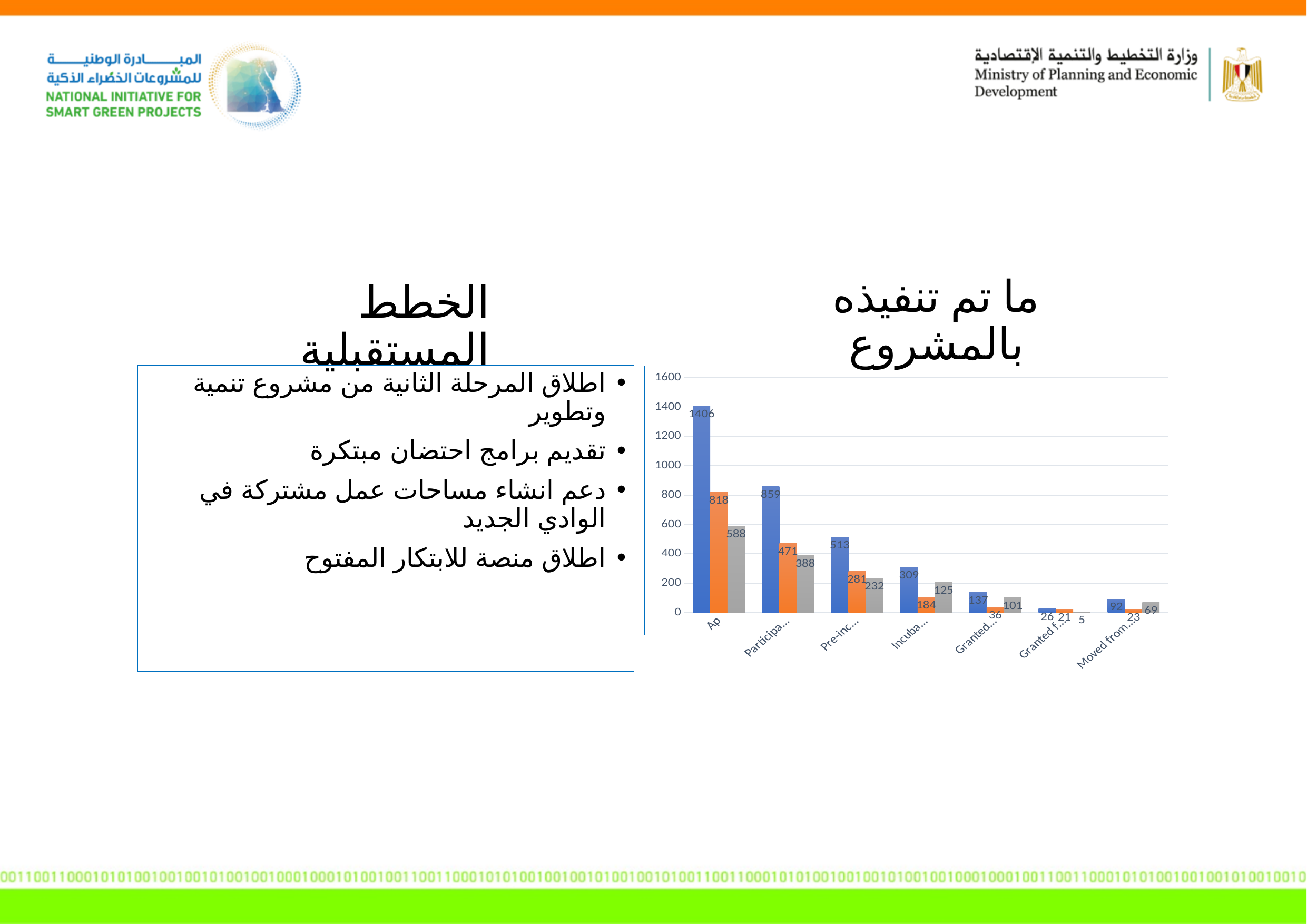

ما تم تنفيذه بالمشروع
الخطط المستقبلية
اطلاق المرحلة الثانية من مشروع تنمية وتطوير
تقديم برامج احتضان مبتكرة
دعم انشاء مساحات عمل مشتركة في الوادي الجديد
اطلاق منصة للابتكار المفتوح

### Chart

| Category | total | male | female |
|---|---|---|---|
| Applicants | 1406.0 | 818.0 | 588.0 |
| Participants of awareness sessions | 859.0 | 471.0 | 388.0 |
| Pre-incubated/ accelerated | 513.0 | 281.0 | 232.0 |
| Incubated/ Accelerated | 308.0 | 103.0 | 205.0 |
| Granted from Incub./ Acc. | 137.0 | 36.0 | 101.0 |
| Granted from Pitching competition | 26.0 | 21.0 | 5.0 |
| Moved from informal to formal sector | 92.0 | 23.0 | 69.0 |